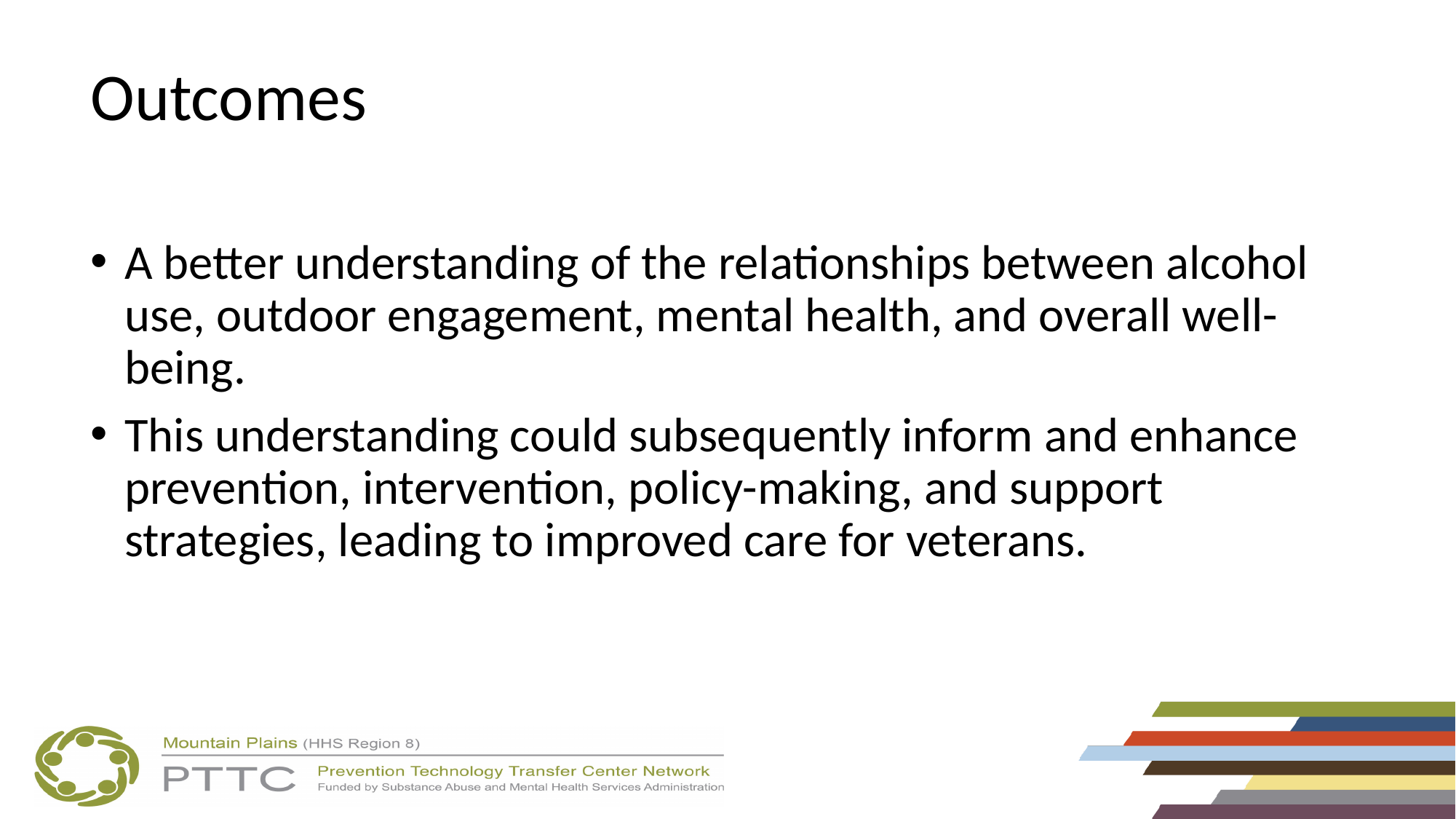

# Outcomes
A better understanding of the relationships between alcohol use, outdoor engagement, mental health, and overall well-being.
This understanding could subsequently inform and enhance prevention, intervention, policy-making, and support strategies, leading to improved care for veterans.